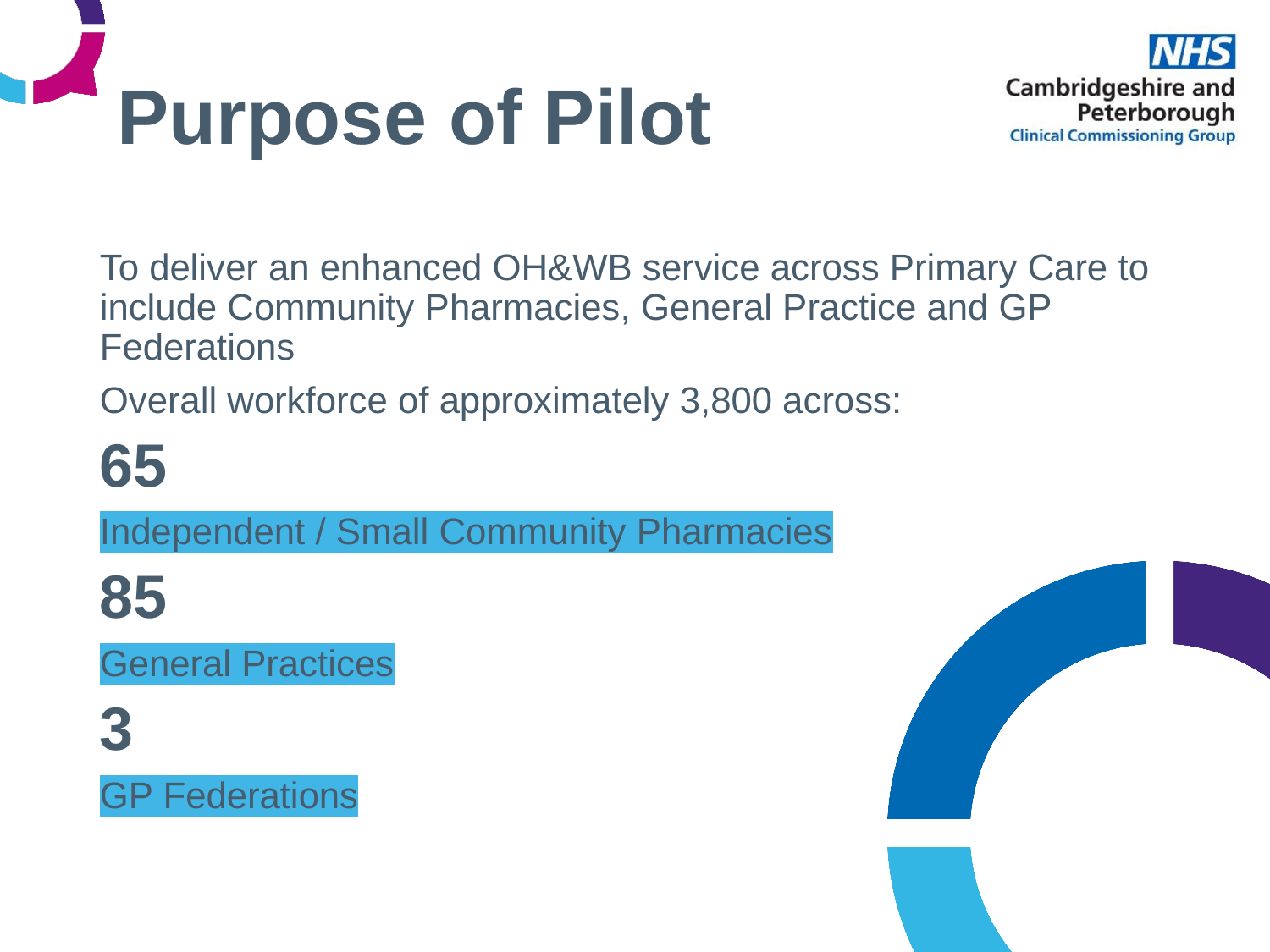

# Purpose of Pilot
To deliver an enhanced OH&WB service across Primary Care to include Community Pharmacies, General Practice and GP Federations
Overall workforce of approximately 3,800 across:
65
Independent / Small Community Pharmacies
85
General Practices
3
GP Federations